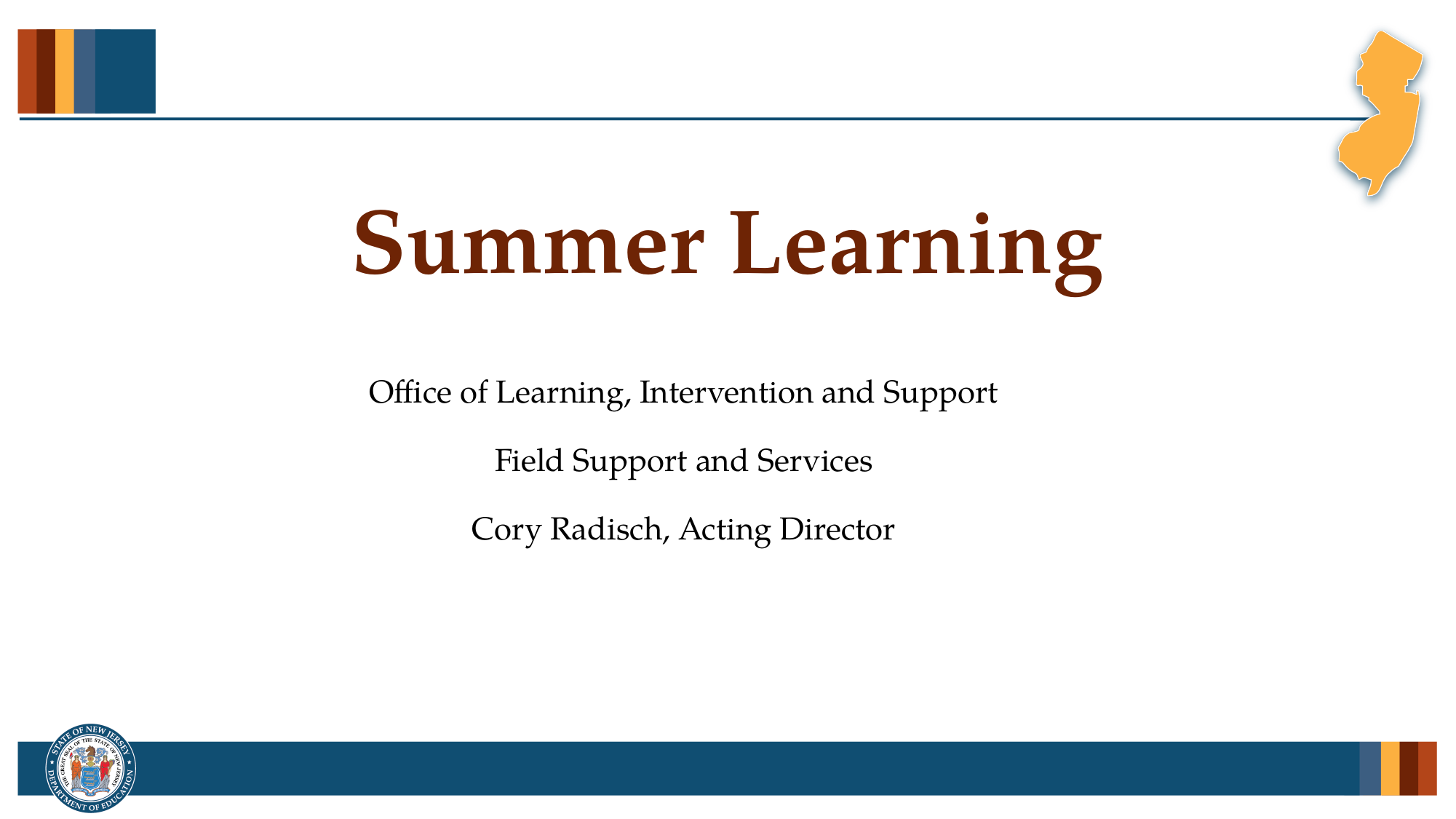

# Summer Learning
Office of Learning, Intervention and Support
Field Support and Services
Cory Radisch, Acting Director